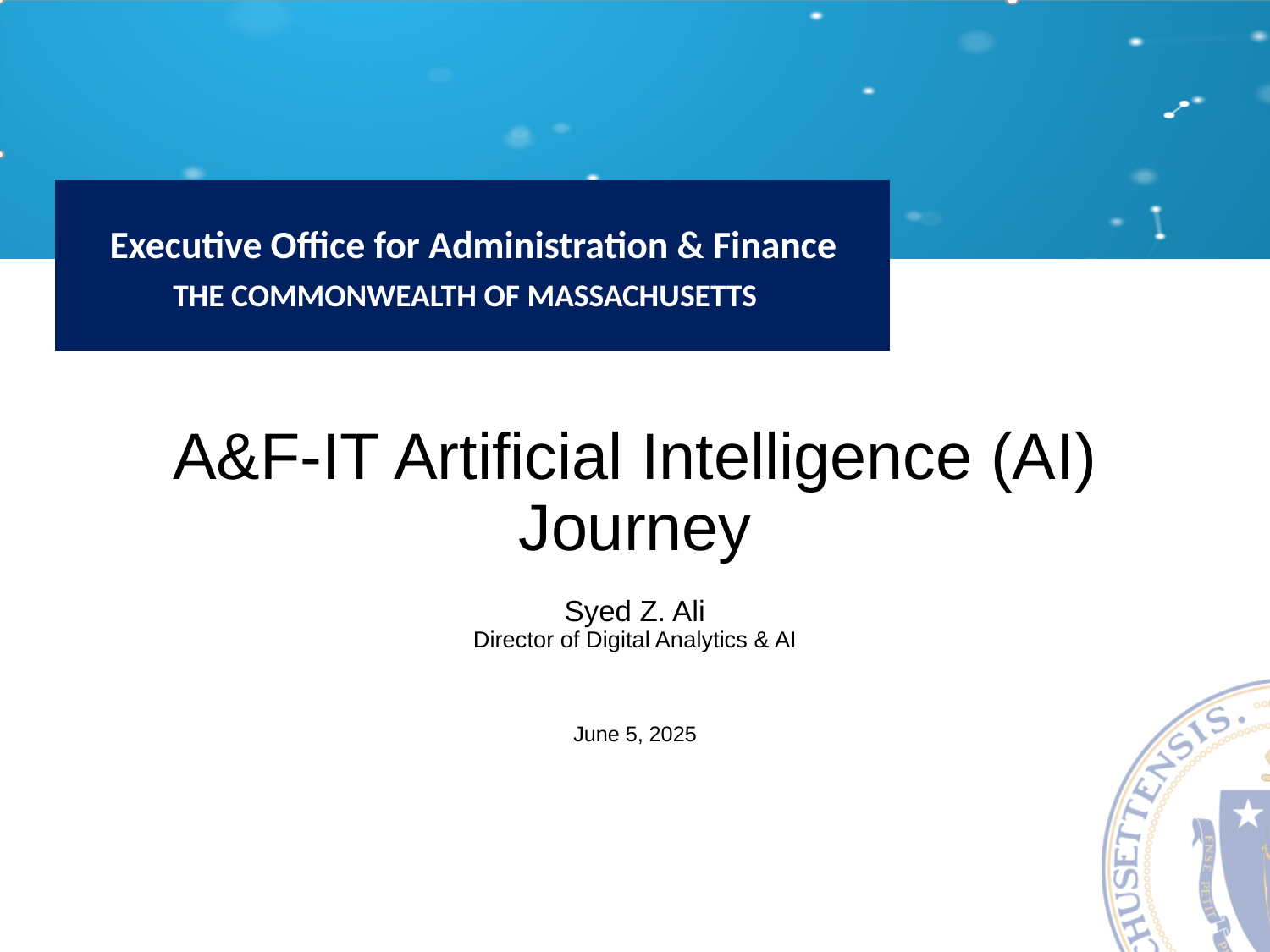

# A&F-IT Artificial Intelligence (AI) Journey Syed Z. Ali Director of Digital Analytics & AI June 5, 2025